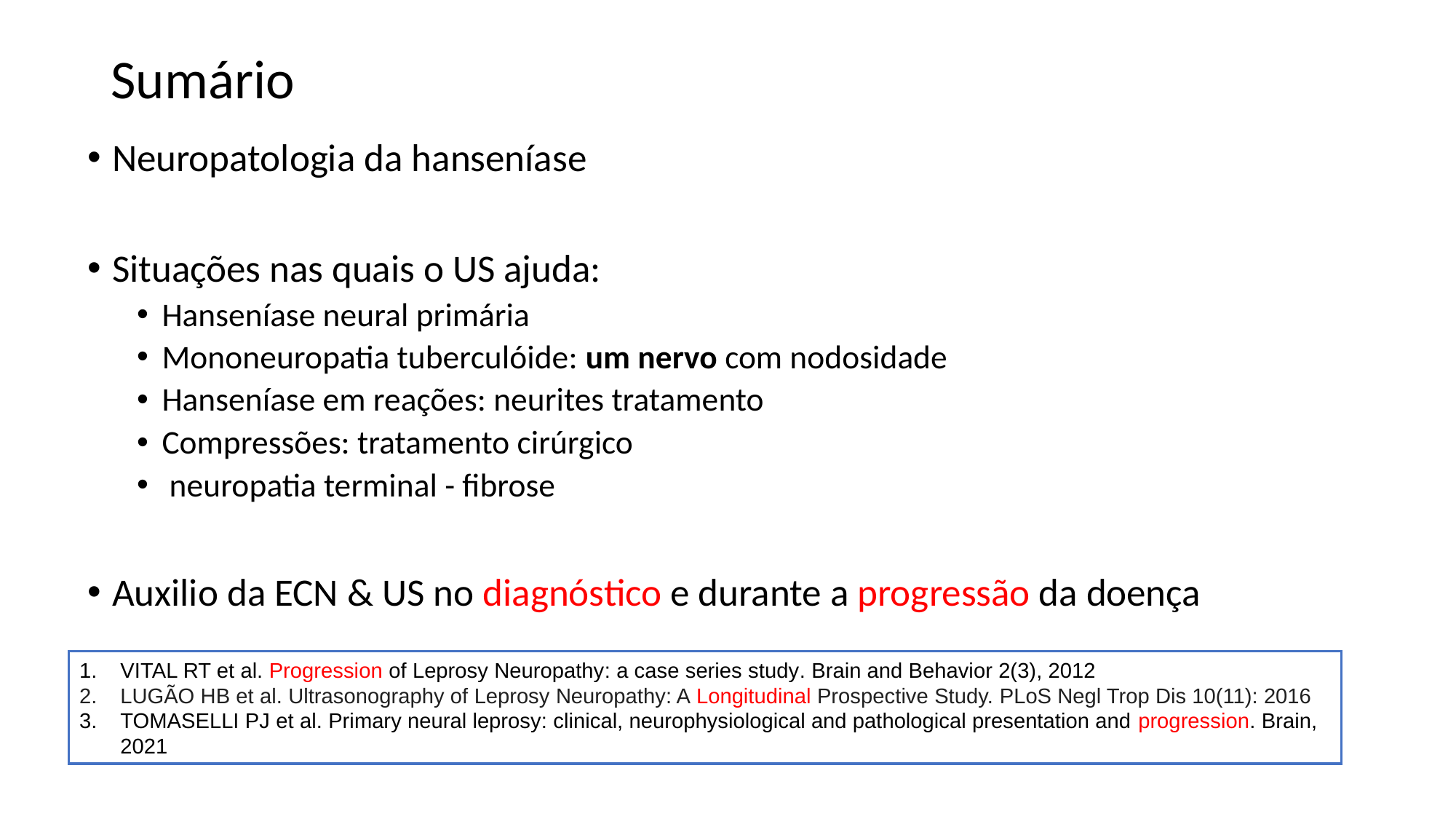

# Sumário
Neuropatologia da hanseníase

Situações nas quais o US ajuda:
Hanseníase neural primária
Mononeuropatia tuberculóide: um nervo com nodosidade
Hanseníase em reações: neurites tratamento
Compressões: tratamento cirúrgico
 neuropatia terminal - fibrose

Auxilio da ECN & US no diagnóstico e durante a progressão da doença

VITAL RT et al. Progression of Leprosy Neuropathy: a case series study. Brain and Behavior 2(3), 2012
LUGÃO HB et al. Ultrasonography of Leprosy Neuropathy: A Longitudinal Prospective Study. PLoS Negl Trop Dis 10(11): 2016
TOMASELLI PJ et al. Primary neural leprosy: clinical, neurophysiological and pathological presentation and progression. Brain, 2021